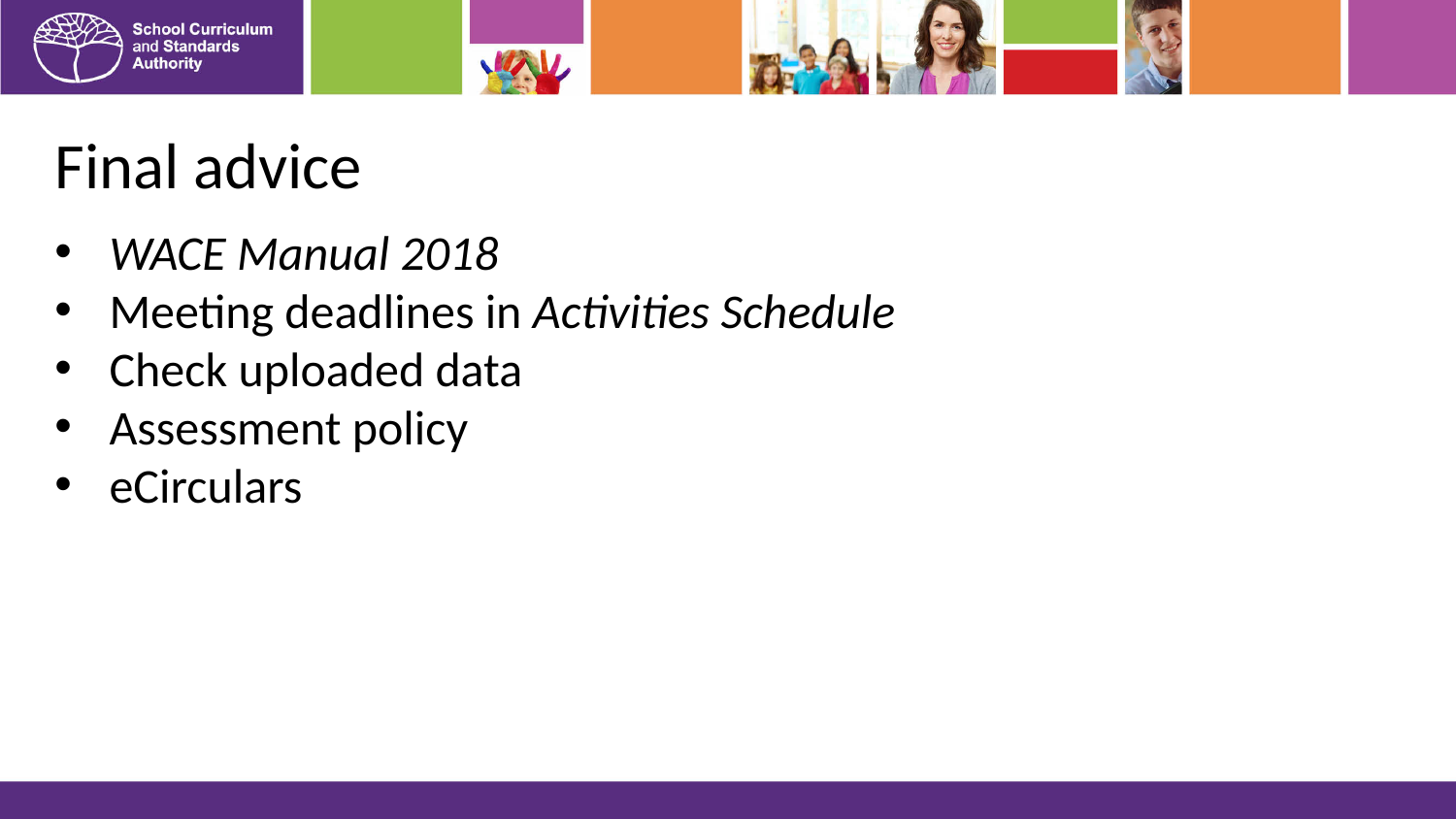

# Final advice
WACE Manual 2018
Meeting deadlines in Activities Schedule
Check uploaded data
Assessment policy
eCirculars